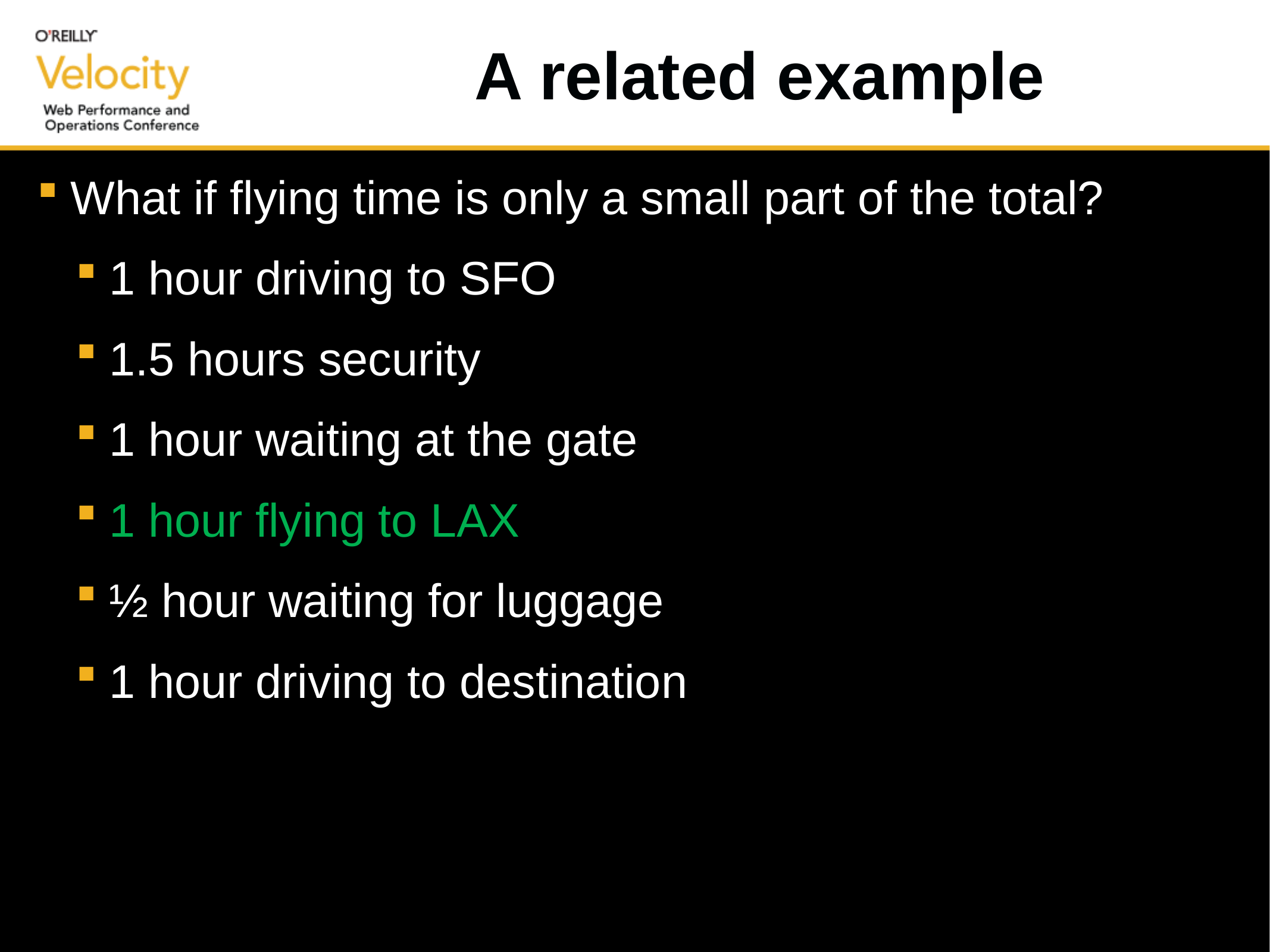

# A related example
What if flying time is only a small part of the total?
1 hour driving to SFO
1.5 hours security
1 hour waiting at the gate
1 hour flying to LAX
½ hour waiting for luggage
1 hour driving to destination